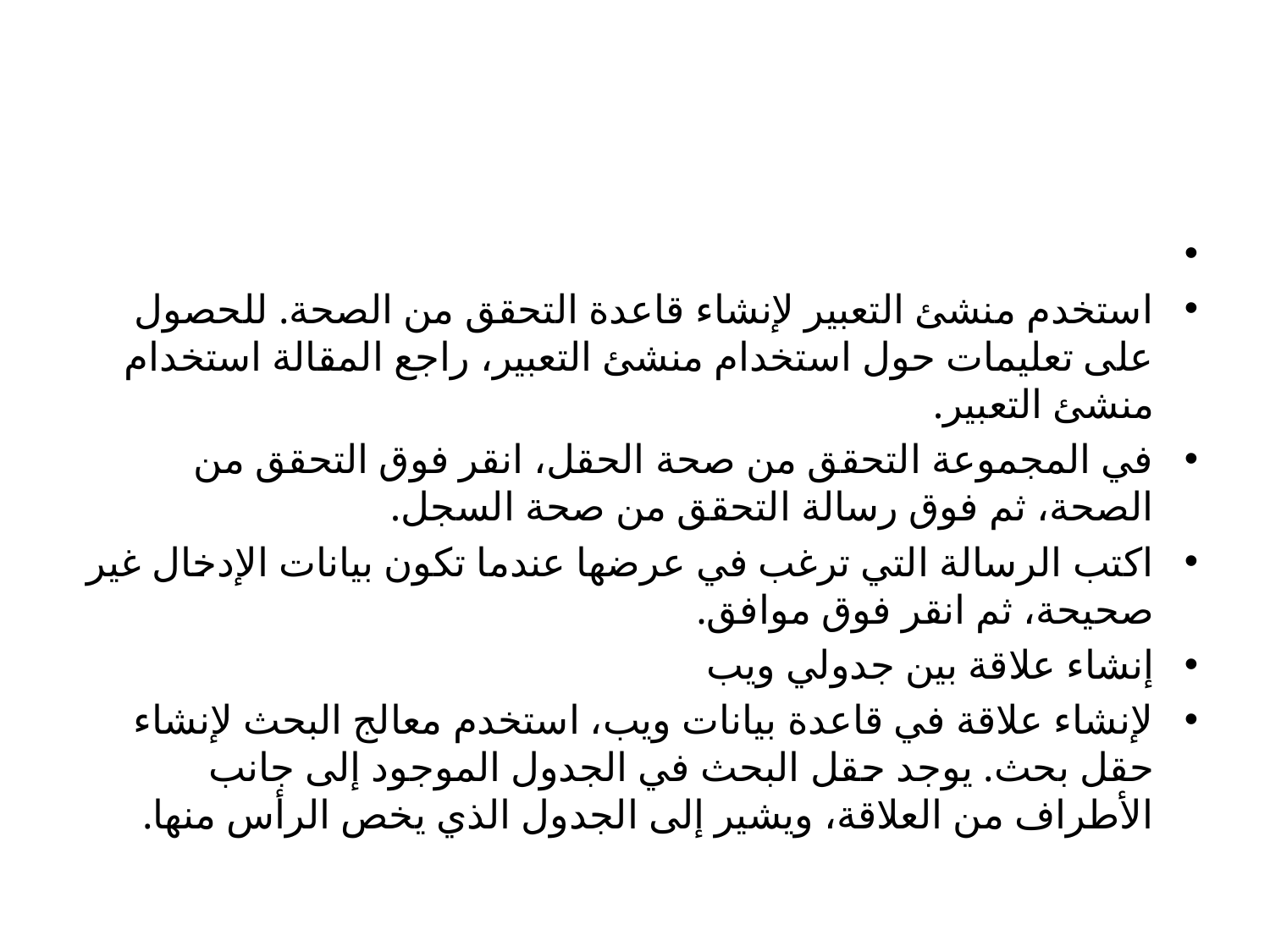

#

استخدم منشئ التعبير لإنشاء قاعدة التحقق من الصحة. للحصول على تعليمات حول استخدام منشئ التعبير، راجع المقالة استخدام منشئ التعبير.
في المجموعة التحقق من صحة الحقل، انقر فوق التحقق من الصحة، ثم فوق رسالة التحقق من صحة السجل.
اكتب الرسالة التي ترغب في عرضها عندما تكون بيانات الإدخال غير صحيحة، ثم انقر فوق موافق.
إنشاء علاقة بين جدولي ويب
لإنشاء علاقة في قاعدة بيانات ويب، استخدم معالج البحث لإنشاء حقل بحث. يوجد حقل البحث في الجدول الموجود إلى جانب الأطراف من العلاقة، ويشير إلى الجدول الذي يخص الرأس منها.